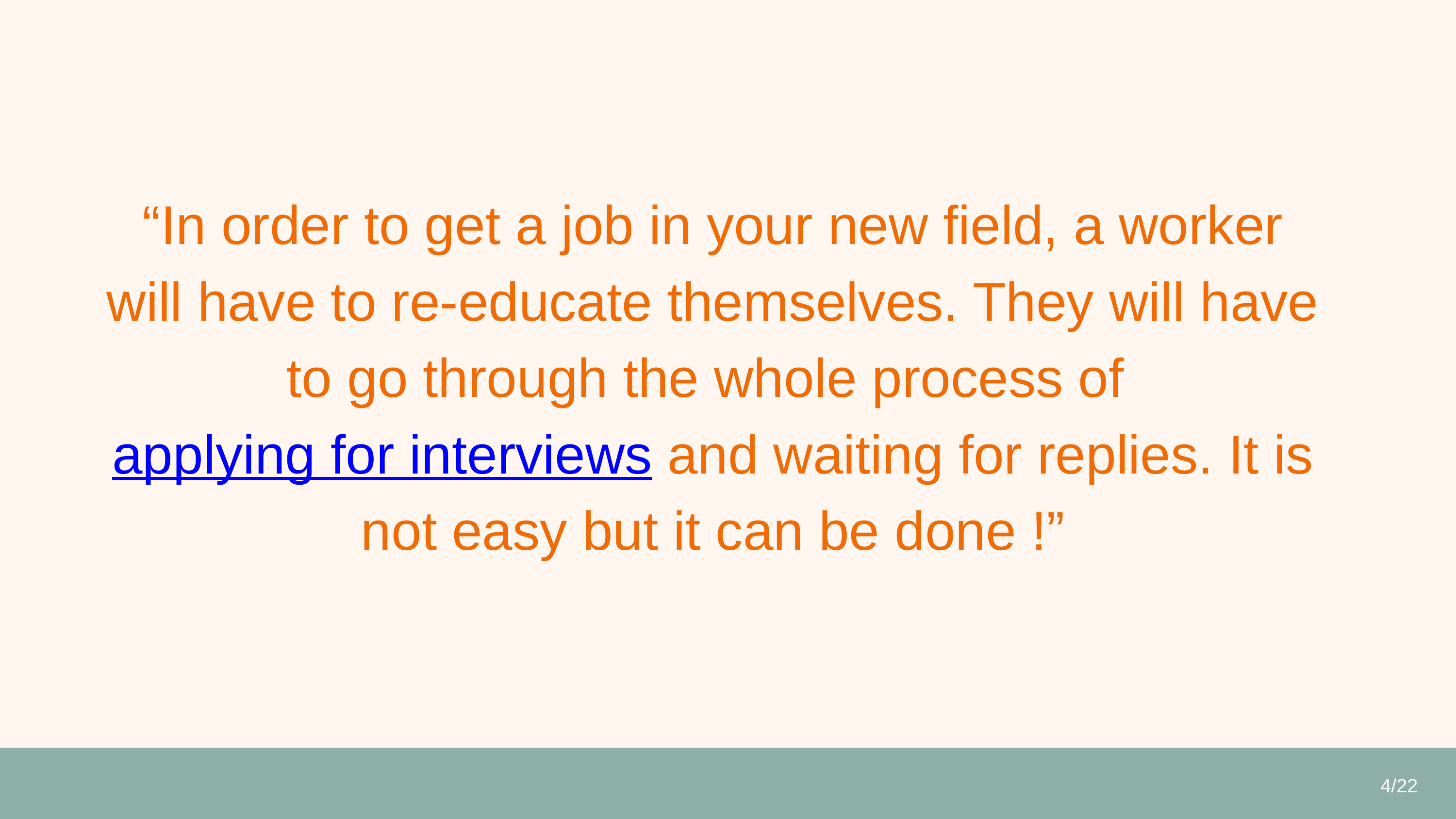

“In order to get a job in your new field, a worker will have to re-educate themselves. They will have to go through the whole process of applying for interviews and waiting for replies. It is not easy but it can be done !”

4/22